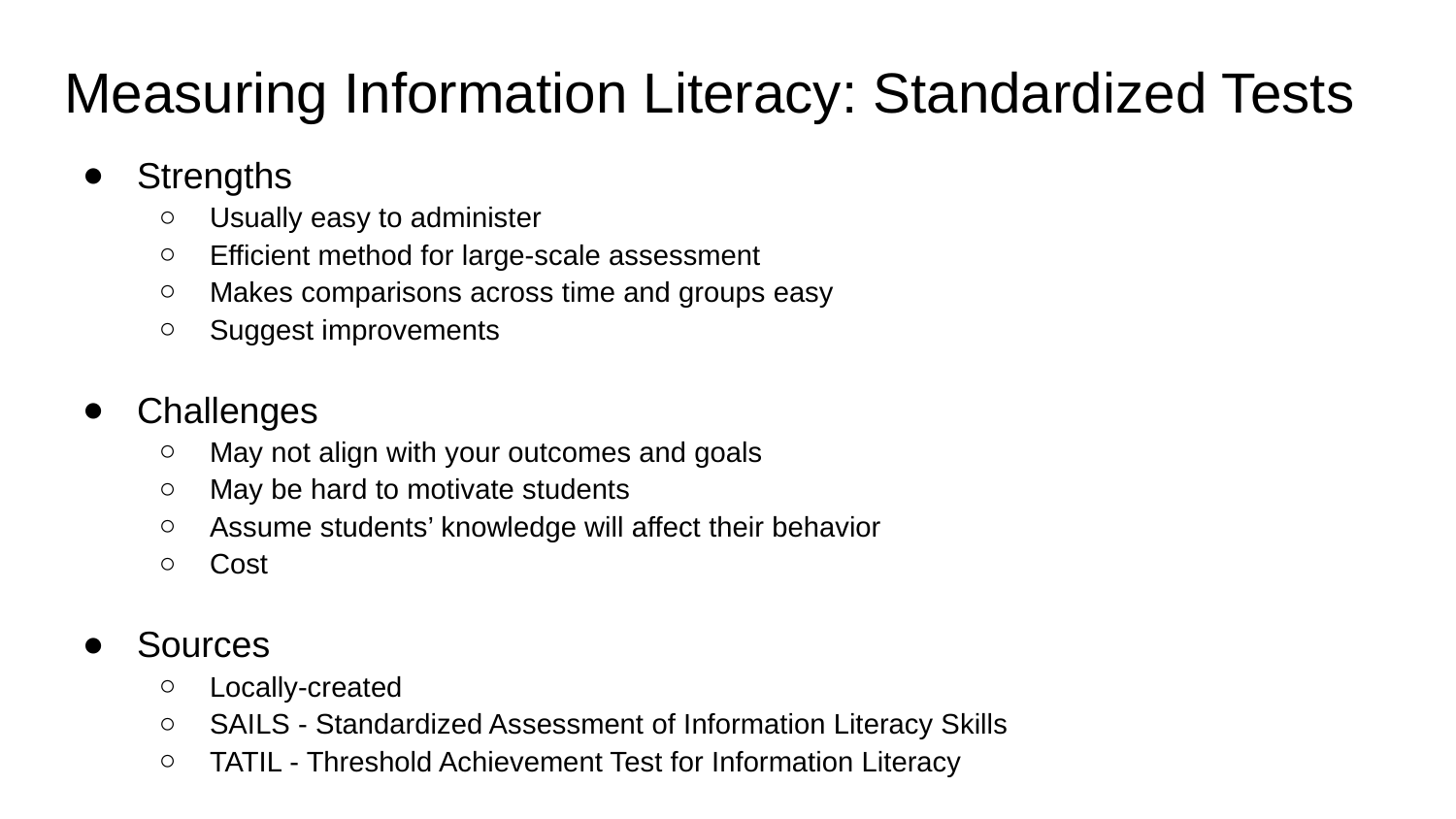

# Measuring Information Literacy: Standardized Tests
Strengths
Usually easy to administer
Efficient method for large-scale assessment
Makes comparisons across time and groups easy
Suggest improvements
Challenges
May not align with your outcomes and goals
May be hard to motivate students
Assume students’ knowledge will affect their behavior
Cost
Sources
Locally-created
SAILS - Standardized Assessment of Information Literacy Skills
TATIL - Threshold Achievement Test for Information Literacy